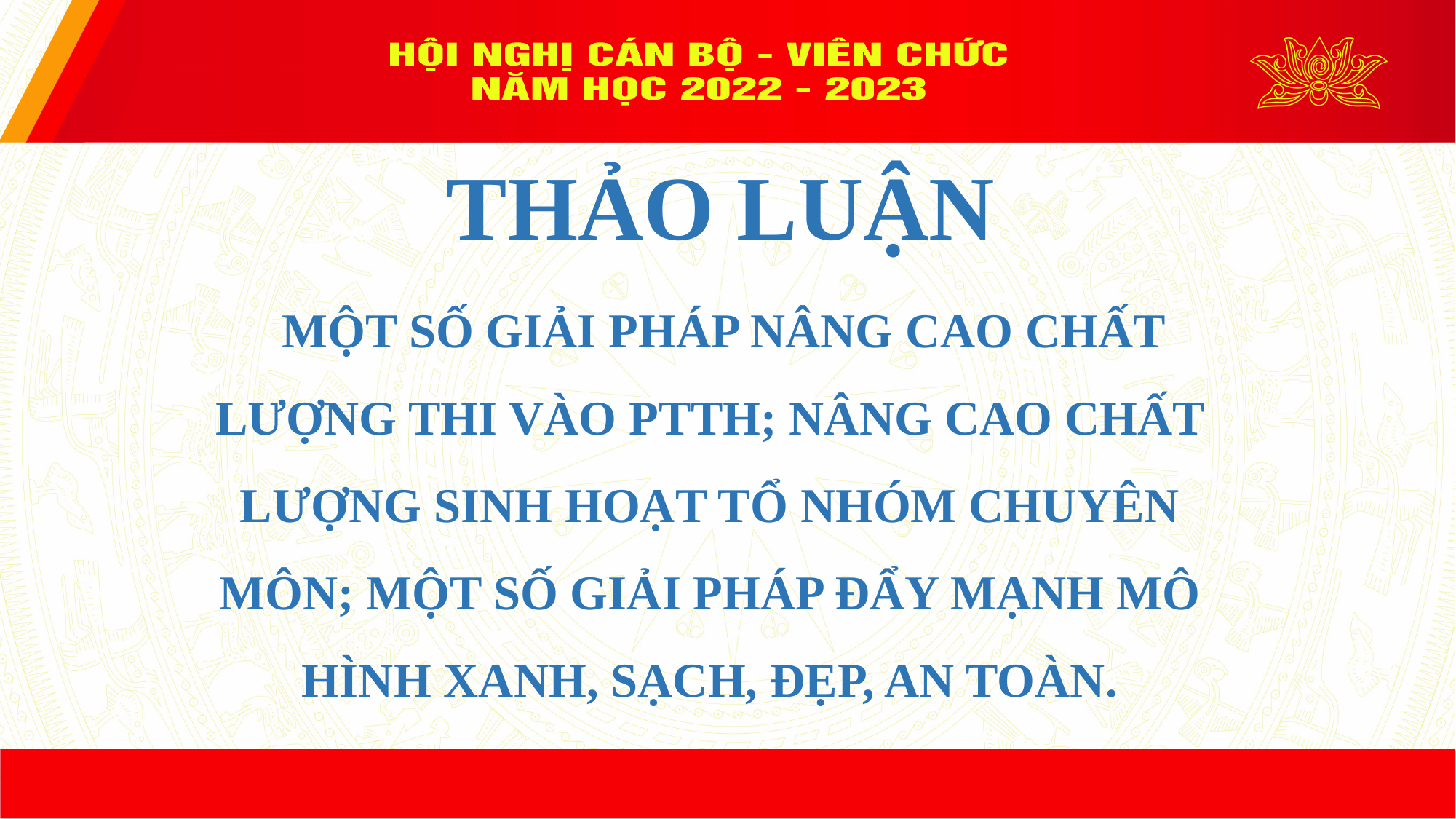

THẢO LUẬN
MỘT SỐ GIẢI PHÁP NÂNG CAO CHẤT LƯỢNG THI VÀO PTTH; NÂNG CAO CHẤT LƯỢNG SINH HOẠT TỔ NHÓM CHUYÊN MÔN; MỘT SỐ GIẢI PHÁP ĐẨY MẠNH MÔ HÌNH XANH, SẠCH, ĐẸP, AN TOÀN.